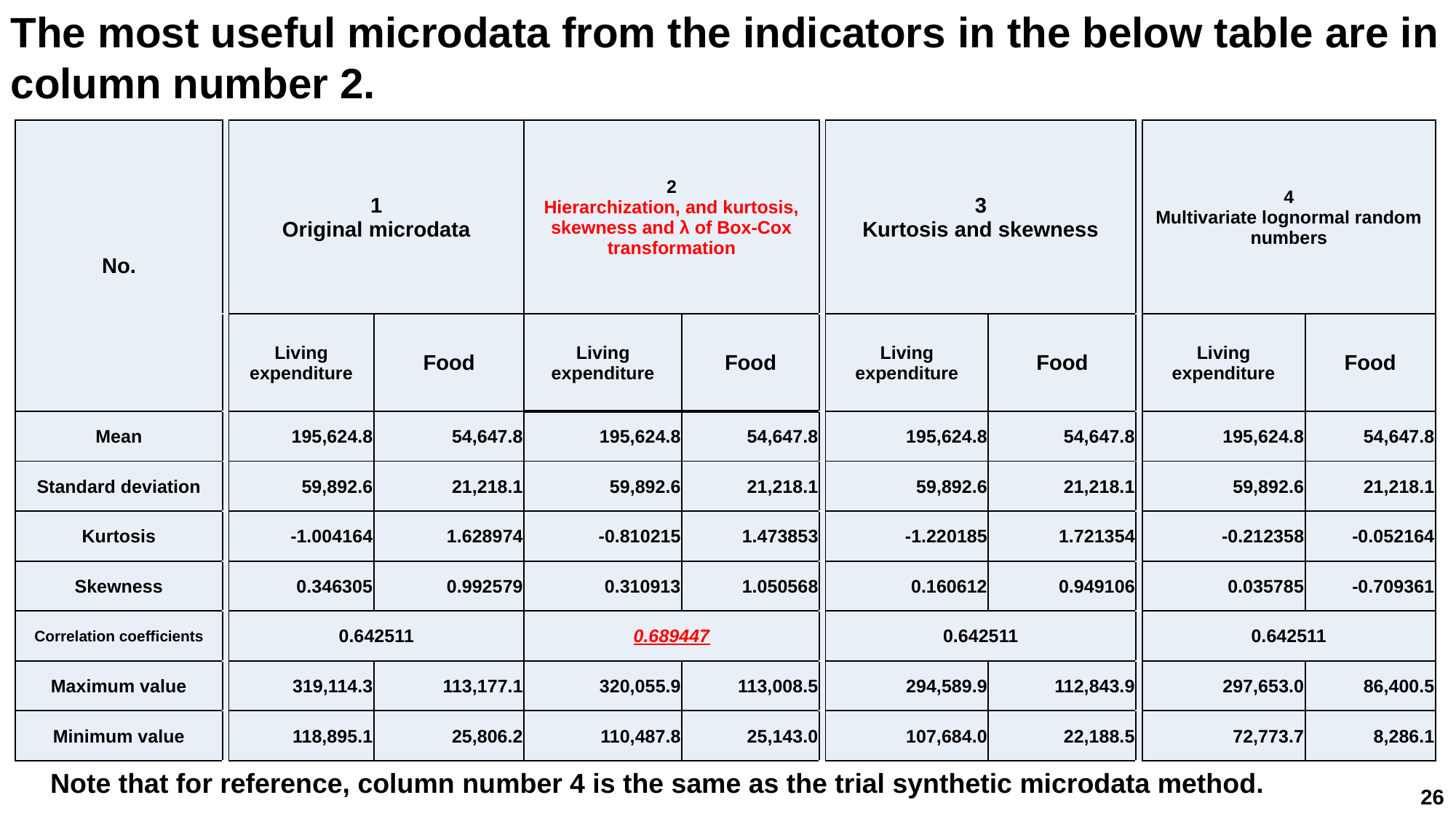

The most useful microdata from the indicators in the below table are in column number 2.
| No. |  | 1 Original microdata |  | 2 Hierarchization, and kurtosis, skewness and λ of Box-Cox transformation |  |  | 3 Kurtosis and skewness |  |  | 4 Multivariate lognormal random numbers |  |
| --- | --- | --- | --- | --- | --- | --- | --- | --- | --- | --- | --- |
|  |  | Living expenditure | Food | Living expenditure | Food |  | Living expenditure | Food |  | Living expenditure | Food |
| Mean |  | 195,624.8 | 54,647.8 | 195,624.8 | 54,647.8 |  | 195,624.8 | 54,647.8 |  | 195,624.8 | 54,647.8 |
| Standard deviation |  | 59,892.6 | 21,218.1 | 59,892.6 | 21,218.1 |  | 59,892.6 | 21,218.1 |  | 59,892.6 | 21,218.1 |
| Kurtosis |  | -1.004164 | 1.628974 | -0.810215 | 1.473853 |  | -1.220185 | 1.721354 |  | -0.212358 | -0.052164 |
| Skewness |  | 0.346305 | 0.992579 | 0.310913 | 1.050568 |  | 0.160612 | 0.949106 |  | 0.035785 | -0.709361 |
| Correlation coefficients |  | 0.642511 |  | 0.689447 |  |  | 0.642511 |  |  | 0.642511 |  |
| Maximum value |  | 319,114.3 | 113,177.1 | 320,055.9 | 113,008.5 |  | 294,589.9 | 112,843.9 |  | 297,653.0 | 86,400.5 |
| Minimum value |  | 118,895.1 | 25,806.2 | 110,487.8 | 25,143.0 |  | 107,684.0 | 22,188.5 |  | 72,773.7 | 8,286.1 |
Note that for reference, column number 4 is the same as the trial synthetic microdata method.
26